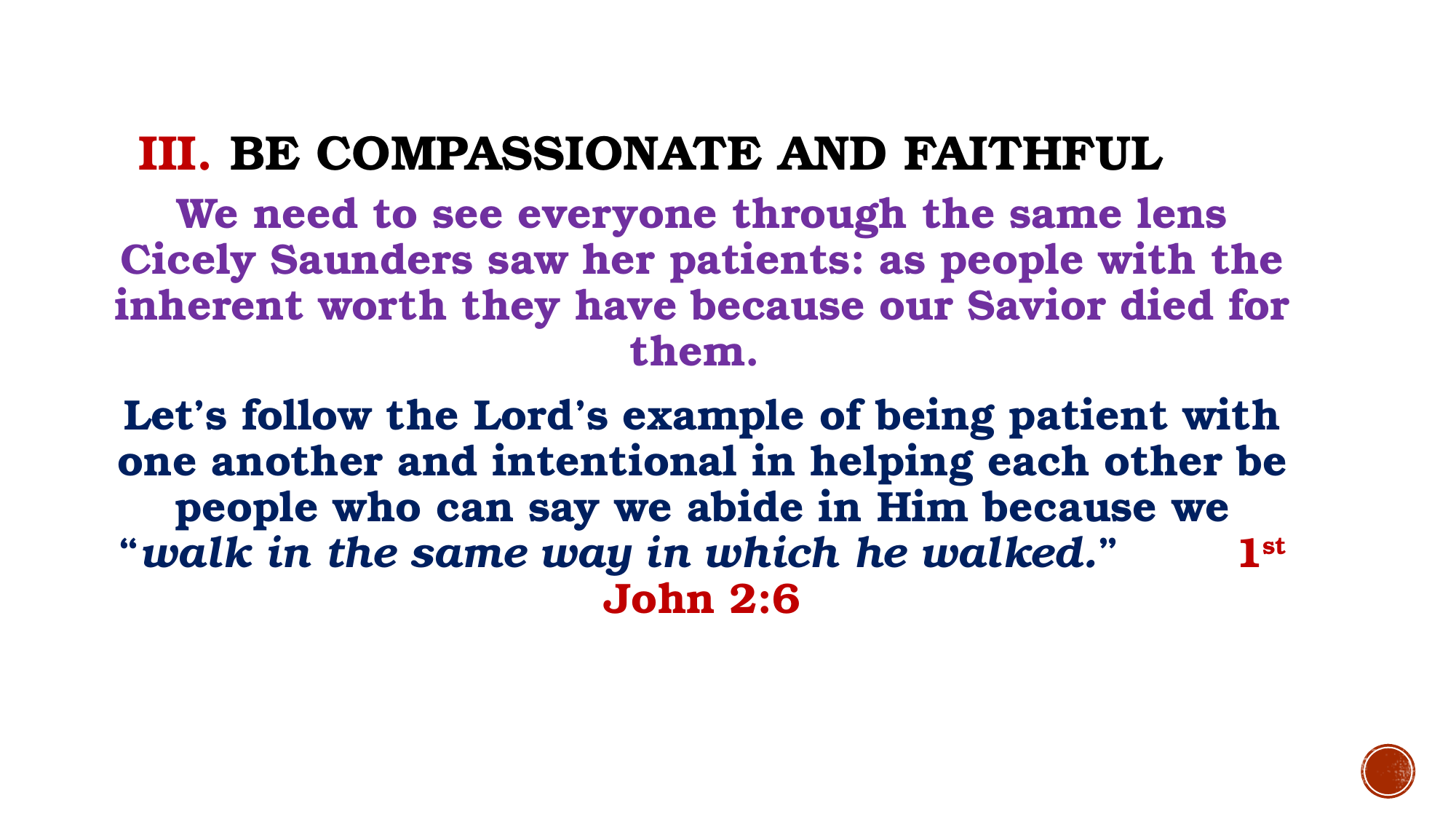

# III. Be Compassionate and Faithful
We need to see everyone through the same lens Cicely Saunders saw her patients: as people with the inherent worth they have because our Savior died for them.
Let’s follow the Lord’s example of being patient with one another and intentional in helping each other be people who can say we abide in Him because we “walk in the same way in which he walked.”        1st John 2:6